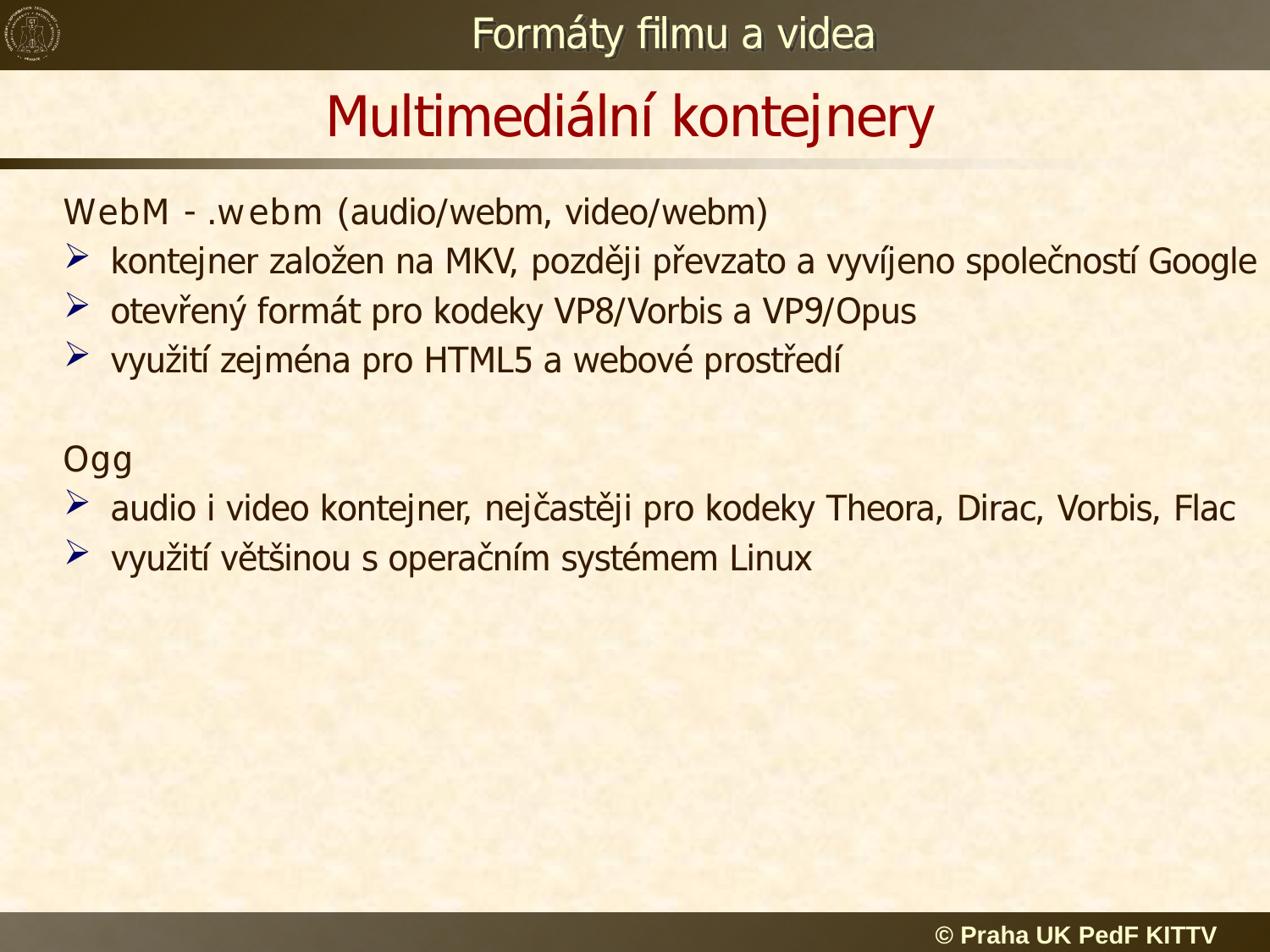

# Multimediální kontejnery

WebM - .webm (audio/webm, video/webm)
kontejner založen na MKV, později převzato a vyvíjeno společností Google
otevřený formát pro kodeky VP8/Vorbis a VP9/Opus
využití zejména pro HTML5 a webové prostředí

Ogg
audio i video kontejner, nejčastěji pro kodeky Theora, Dirac, Vorbis, Flac
využití většinou s operačním systémem Linux